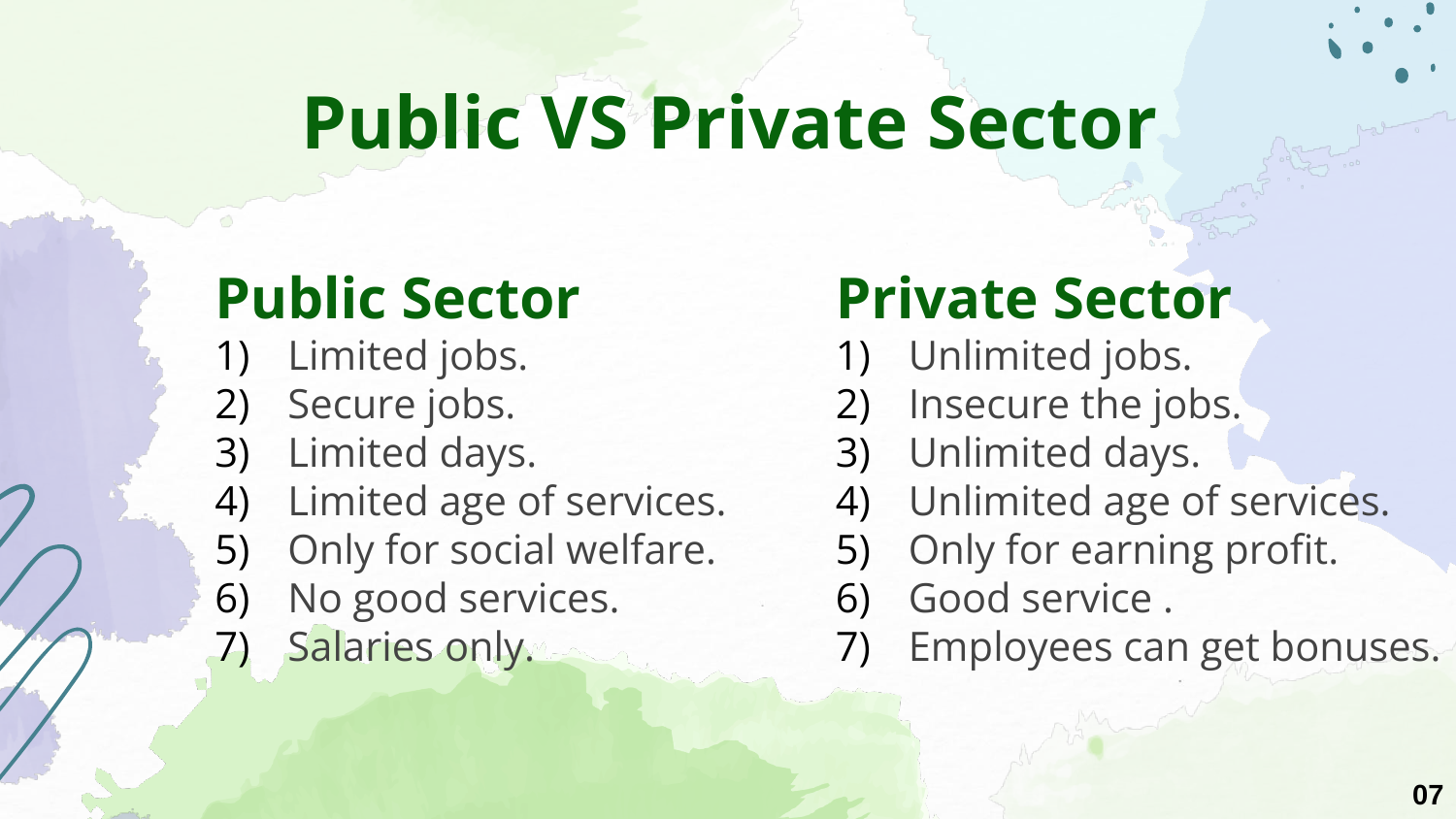

Public VS Private Sector

Public Sector
Limited jobs.
Secure jobs.
Limited days.
Limited age of services.
Only for social welfare.
No good services.
Salaries only.
Private Sector
Unlimited jobs.
Insecure the jobs.
Unlimited days.
Unlimited age of services.
Only for earning profit.
Good service .
Employees can get bonuses.

07